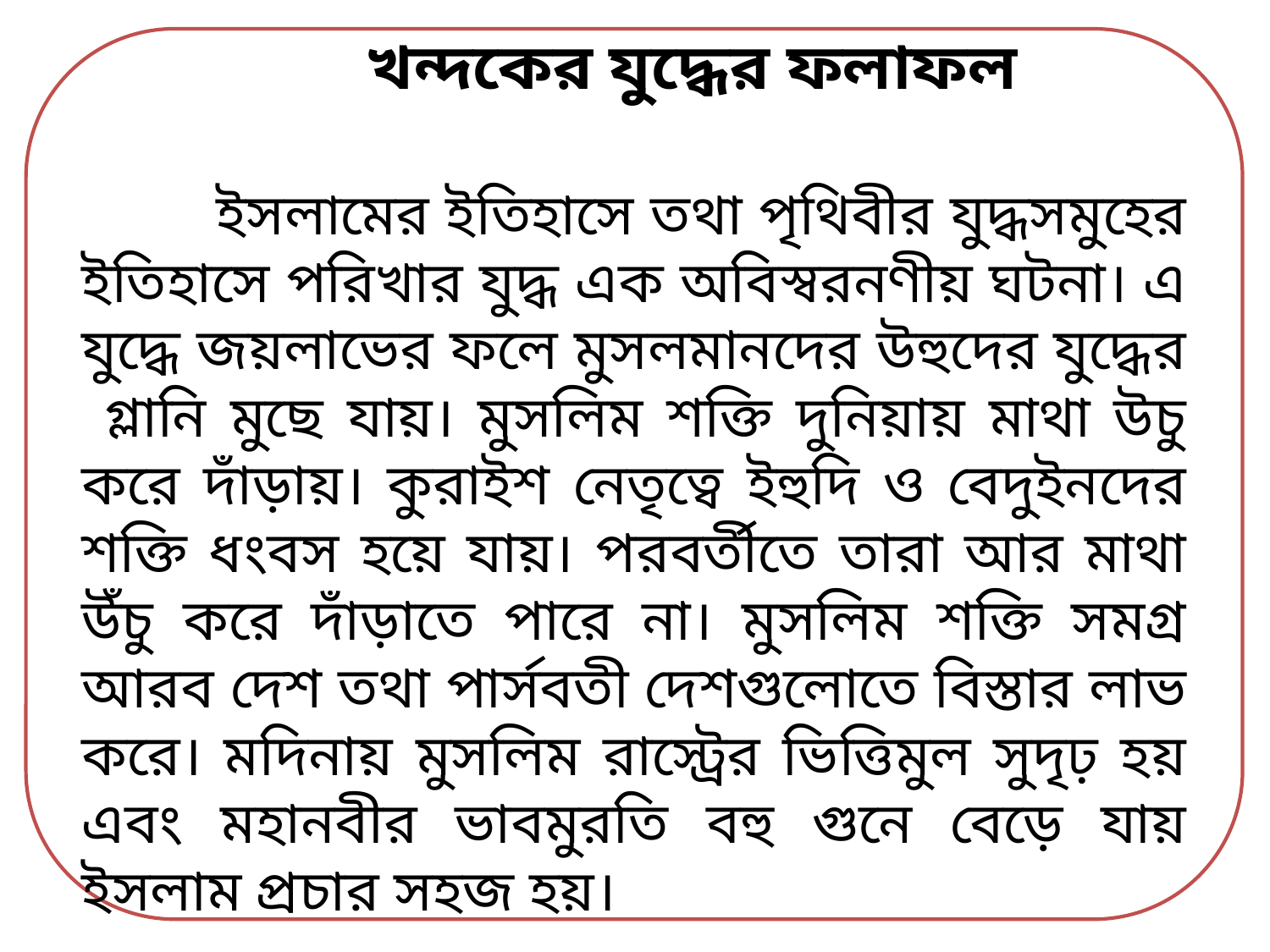

খন্দকের যুদ্ধের ফলাফল

        ইসলামের ইতিহাসে তথা পৃথিবীর যুদ্ধসমুহের ইতিহাসে পরিখার যুদ্ধ এক অবিস্বরনণীয় ঘটনা। এ যুদ্ধে জয়লাভের ফলে মুসলমানদের উহুদের যুদ্ধের  গ্লানি মুছে যায়। মুসলিম শক্তি দুনিয়ায় মাথা উচু করে দাঁড়ায়। কুরাইশ নেতৃত্বে ইহুদি ও বেদুইনদের শক্তি ধংবস হয়ে যায়। পরবর্তীতে তারা আর মাথা উঁচু করে দাঁড়াতে পারে না। মুসলিম শক্তি সমগ্র আরব দেশ তথা পার্সবতী দেশগুলোতে বিস্তার লাভ করে। মদিনায় মুসলিম রাস্ট্রের ভিত্তিমুল সুদৃঢ় হয় এবং মহানবীর ভাবমুরতি বহু গুনে বেড়ে যায় ইসলাম প্রচার সহজ হয়।